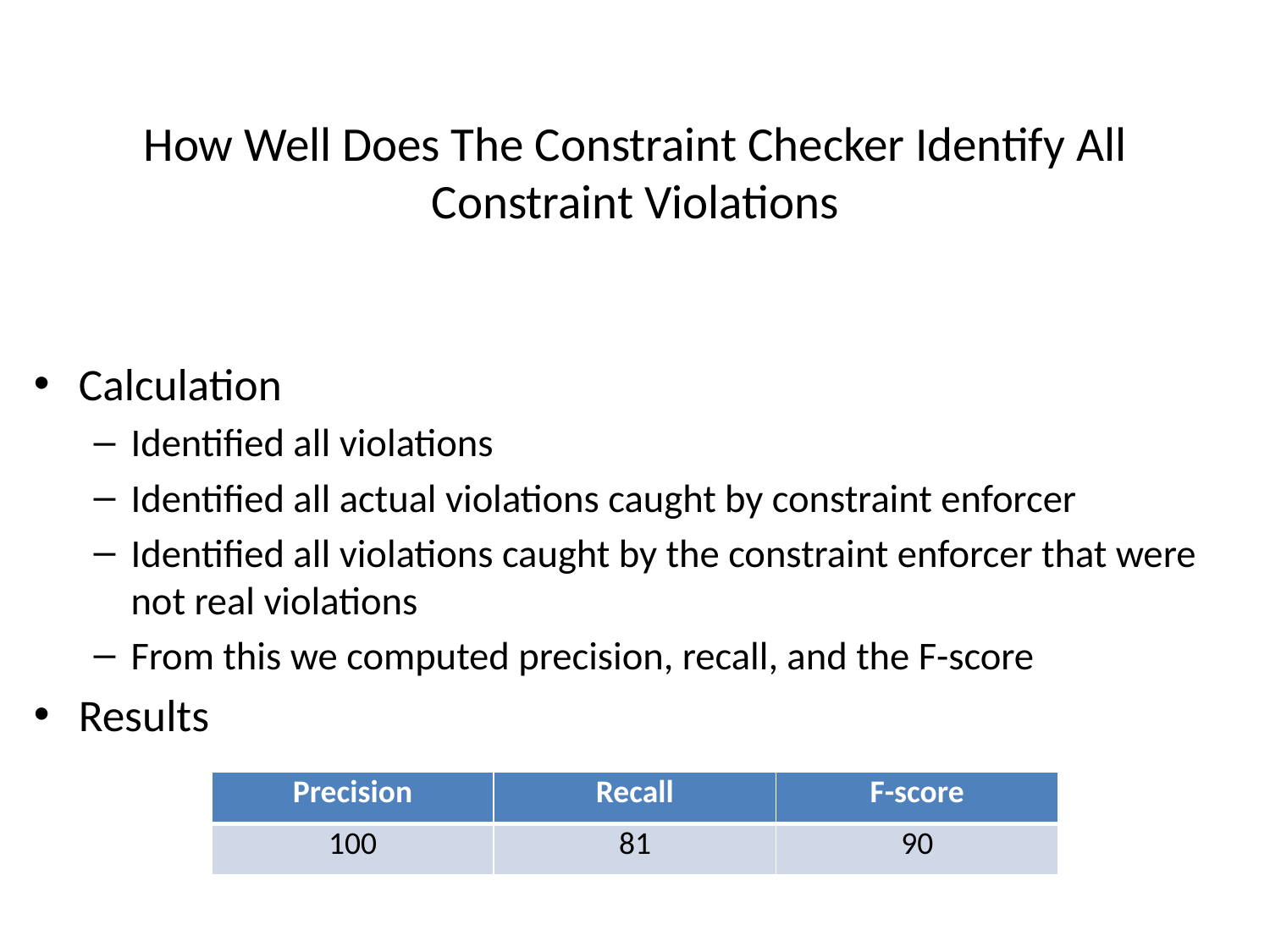

# How Well Does The Constraint Checker Identify All Constraint Violations
Calculation
Identified all violations
Identified all actual violations caught by constraint enforcer
Identified all violations caught by the constraint enforcer that were not real violations
From this we computed precision, recall, and the F-score
Results

| Precision | Recall | F-score |
| --- | --- | --- |
| 100 | 81 | 90 |